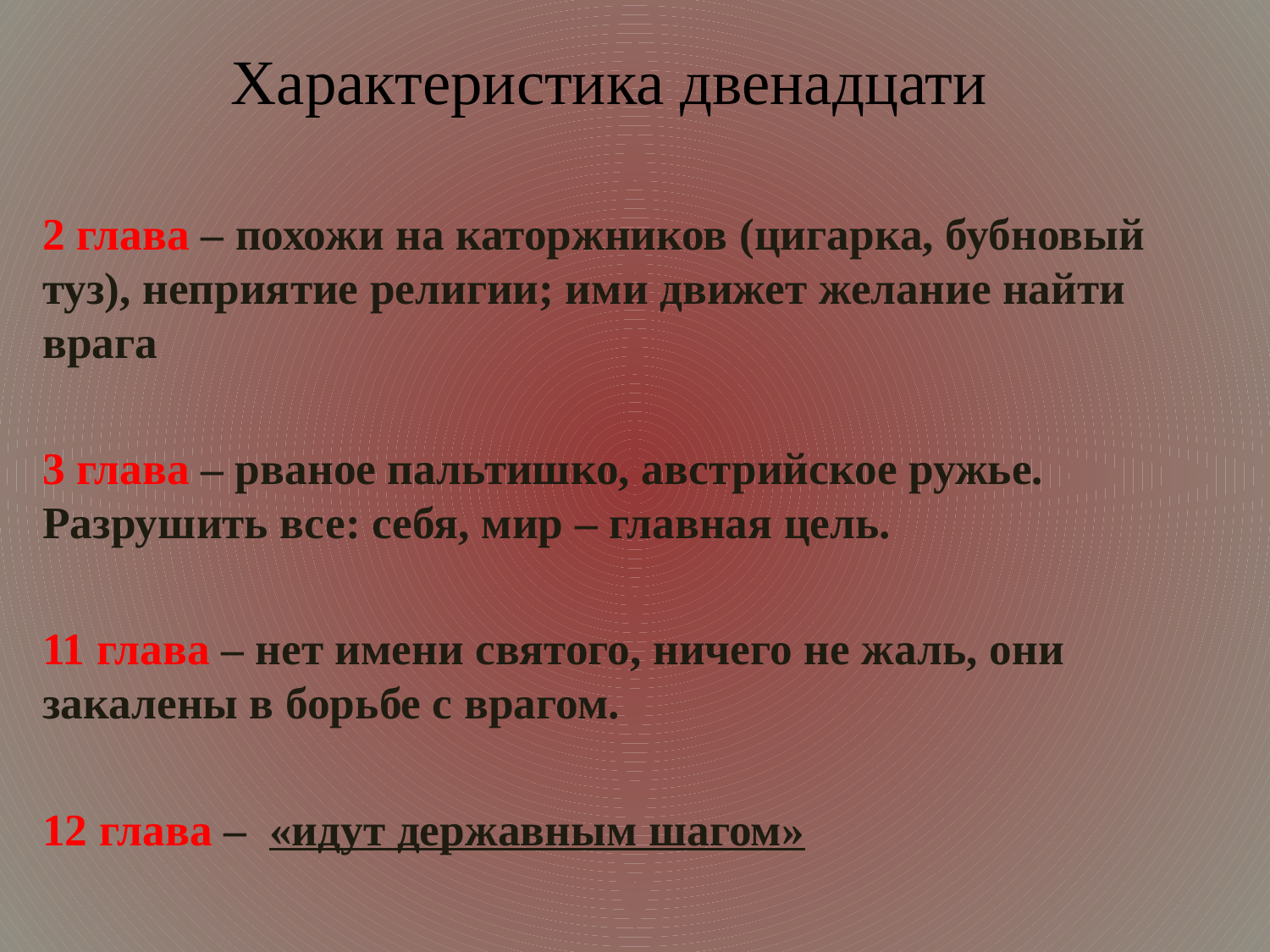

Характеристика двенадцати
2 глава – похожи на каторжников (цигарка, бубновый туз), неприятие религии; ими движет желание найти врага

3 глава – рваное пальтишко, австрийское ружье. Разрушить все: себя, мир – главная цель.

11 глава – нет имени святого, ничего не жаль, они закалены в борьбе с врагом.

12 глава –  «идут державным шагом»